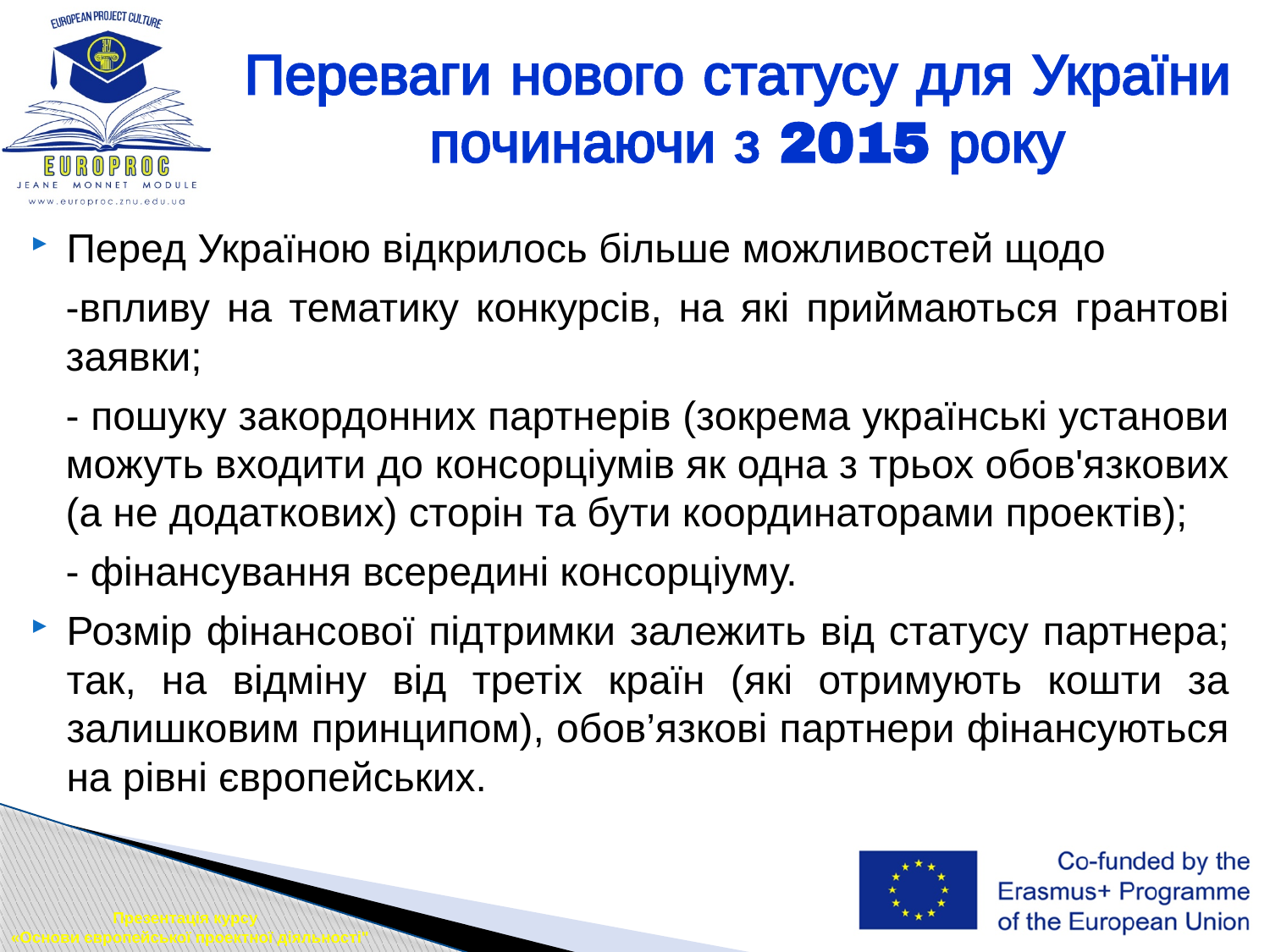

# Переваги нового статусу для України починаючи з 2015 року
Перед Україною відкрилось більше можливостей щодо
-впливу на тематику конкурсів, на які приймаються грантові заявки;
- пошуку закордонних партнерів (зокрема українські установи можуть входити до консорціумів як одна з трьох обов'язкових (а не додаткових) сторін та бути координаторами проектів);
- фінансування всередині консорціуму.
Розмір фінансової підтримки залежить від статусу партнера; так, на відміну від третіх країн (які отримують кошти за залишковим принципом), обов’язкові партнери фінансуються на рівні європейських.
Презентація курсу
 «Основи європейської проектної діяльності"